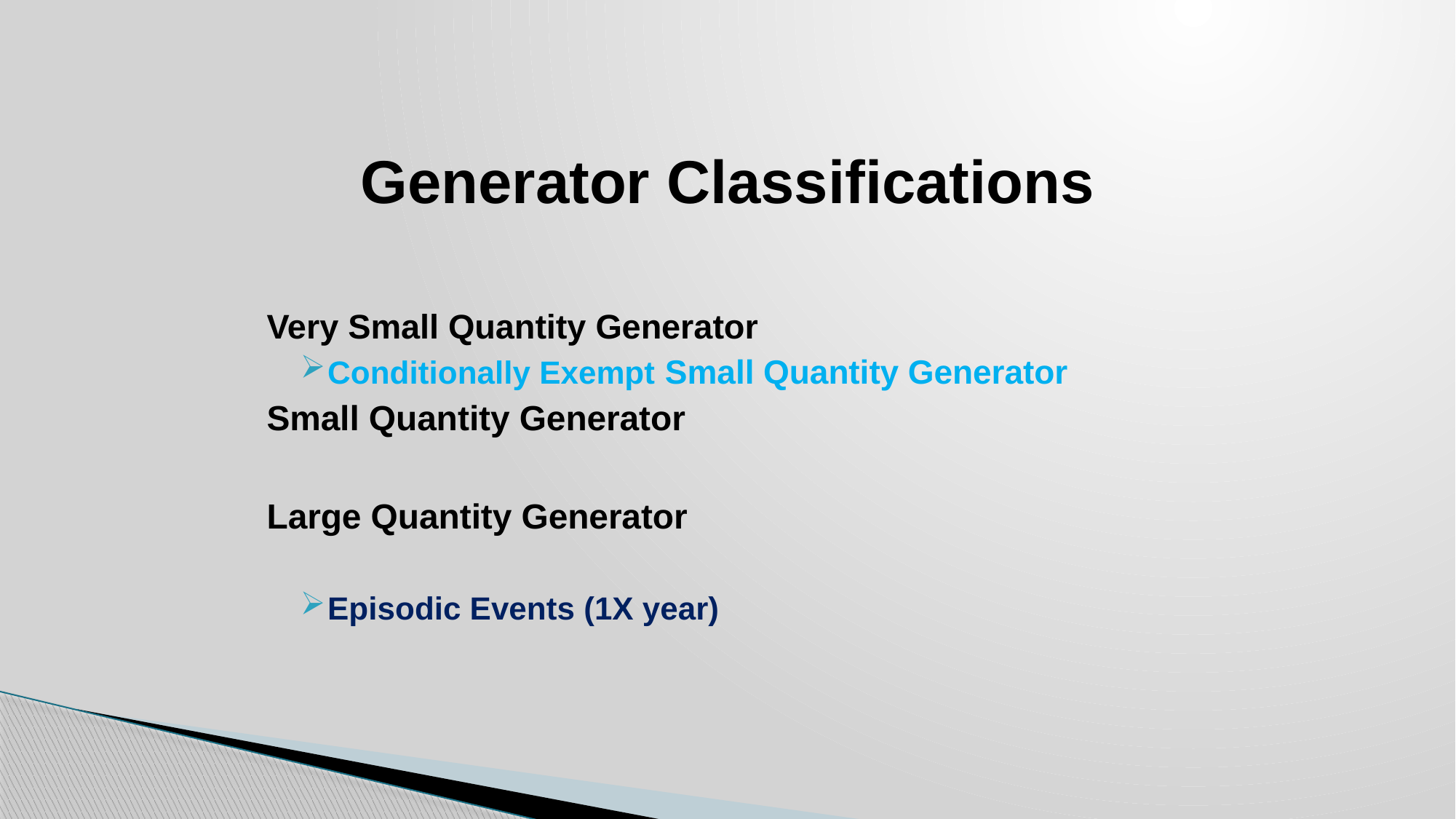

# Generator Classifications

Very Small Quantity Generator
	Conditionally Exempt Small Quantity Generator
Small Quantity Generator

Large Quantity Generator

	Episodic Events (1X year)